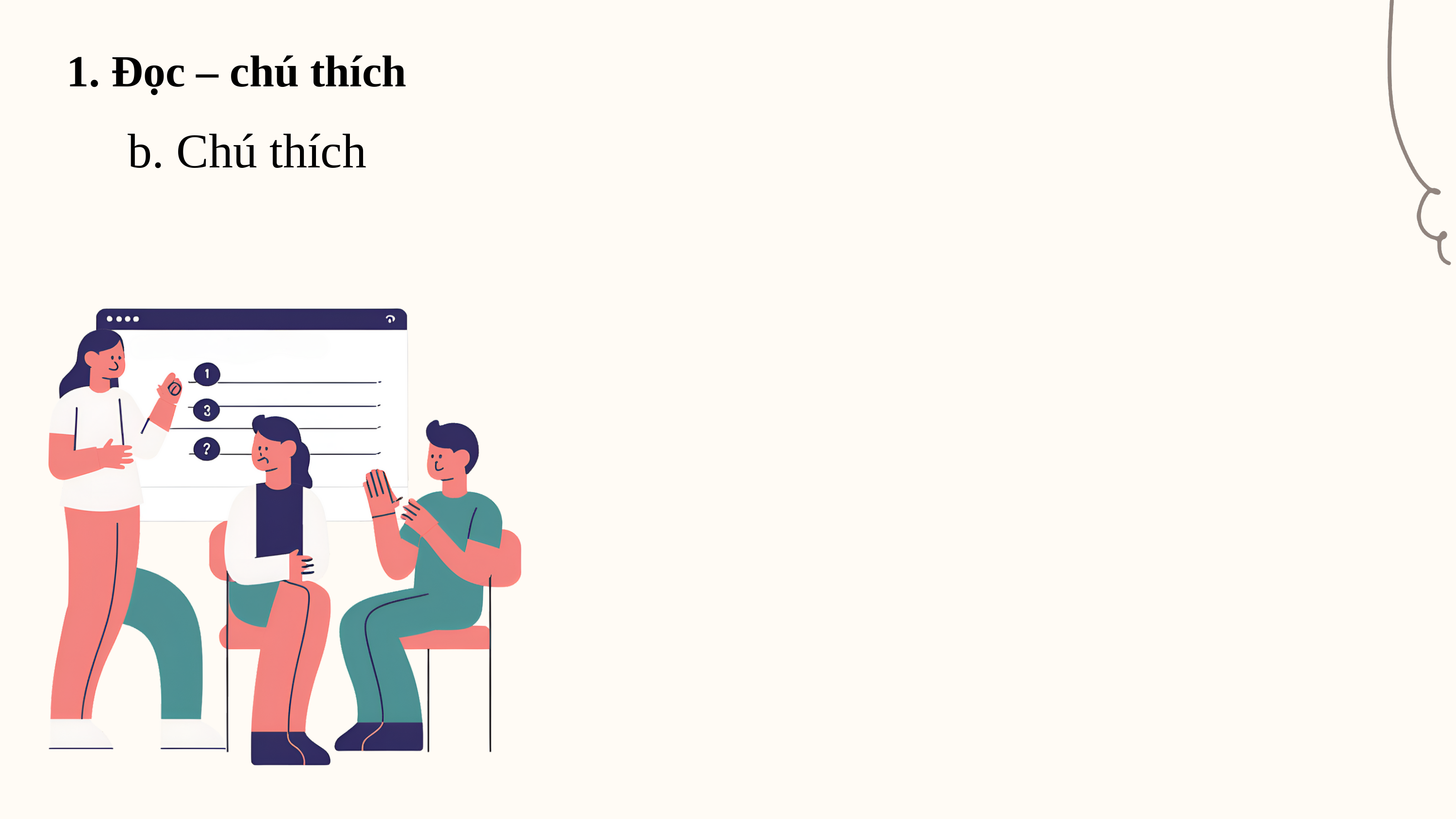

1. Đọc – chú thích

b. Chú thích